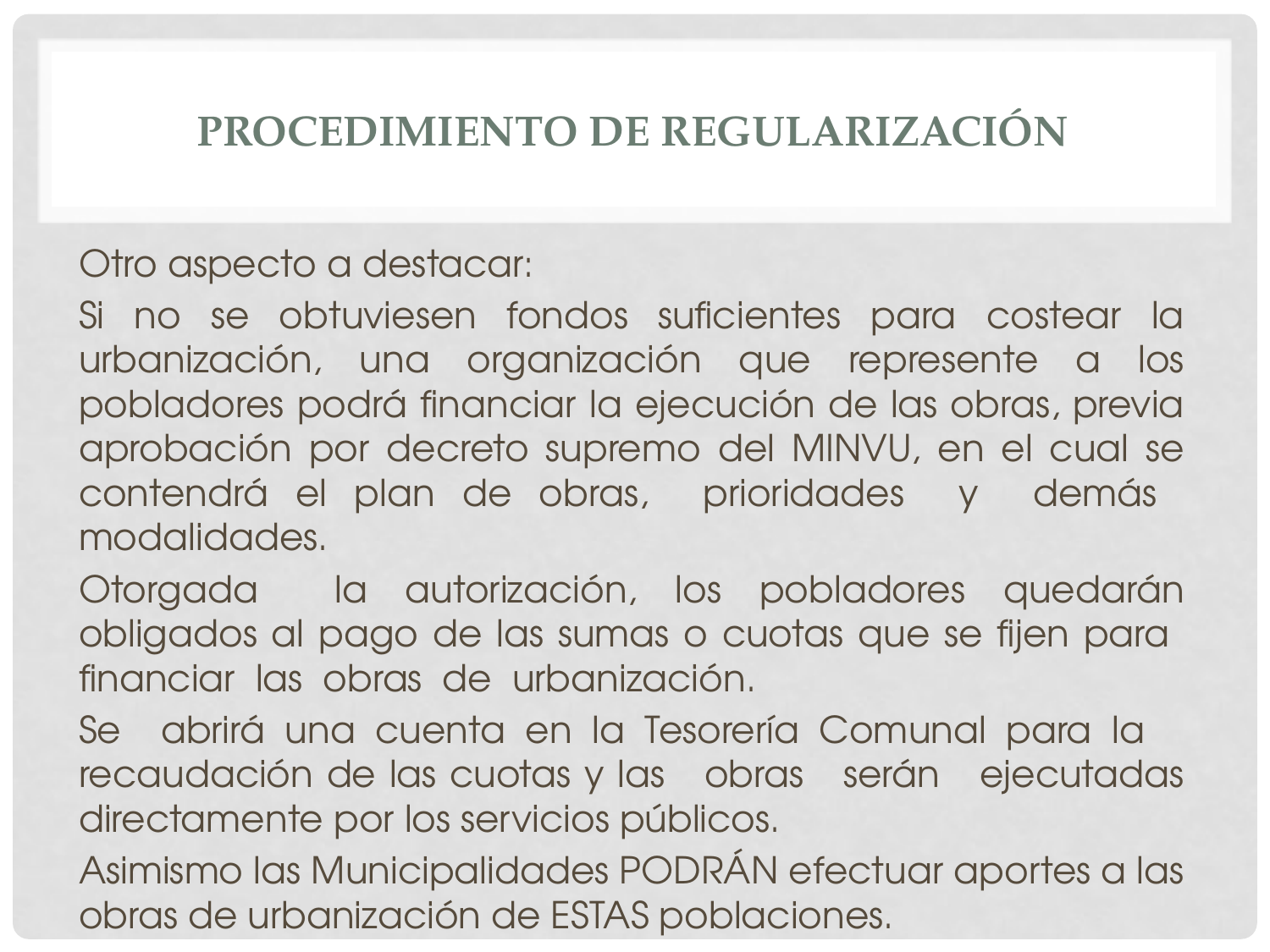

# PROCEDIMIENTO DE REGULARIZACIÓN
Otro aspecto a destacar:
Si no se obtuviesen fondos suficientes para costear la urbanización, una organización que represente a los pobladores podrá financiar la ejecución de las obras, previa aprobación por decreto supremo del MINVU, en el cual se contendrá el plan de obras,  prioridades  y  demás  modalidades.
Otorgada  la autorización, los pobladores quedarán obligados al pago de las sumas o cuotas que se fijen para  financiar  las  obras  de  urbanización.
Se  abrirá una cuenta en la Tesorería Comunal para la   recaudación de las cuotas y las   obras   serán   ejecutadas directamente por los servicios públicos.
Asimismo las Municipalidades PODRÁN efectuar aportes a las obras de urbanización de ESTAS poblaciones.